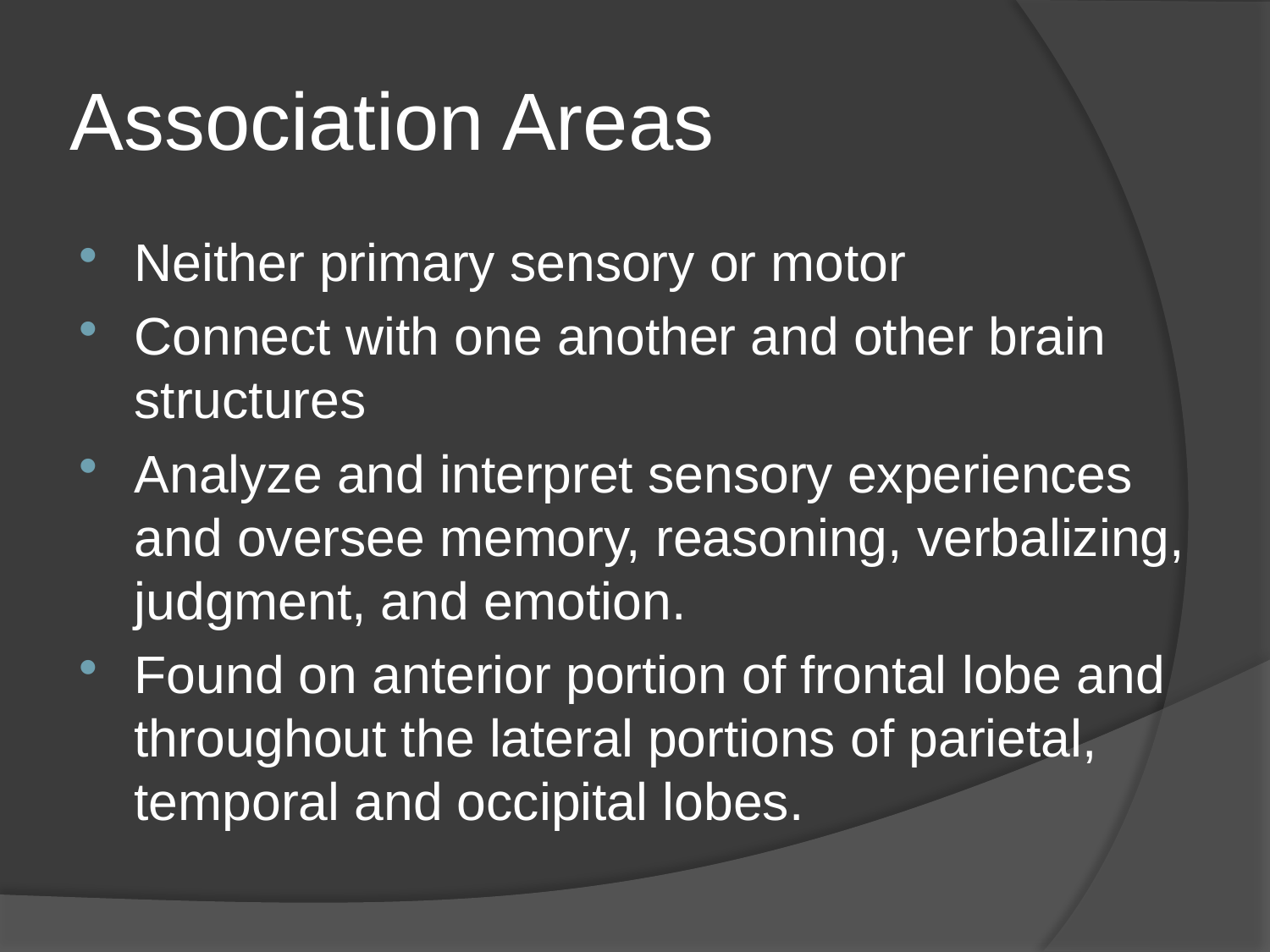

# Association Areas
Neither primary sensory or motor
Connect with one another and other brain structures
Analyze and interpret sensory experiences and oversee memory, reasoning, verbalizing, judgment, and emotion.
Found on anterior portion of frontal lobe and throughout the lateral portions of parietal, temporal and occipital lobes.